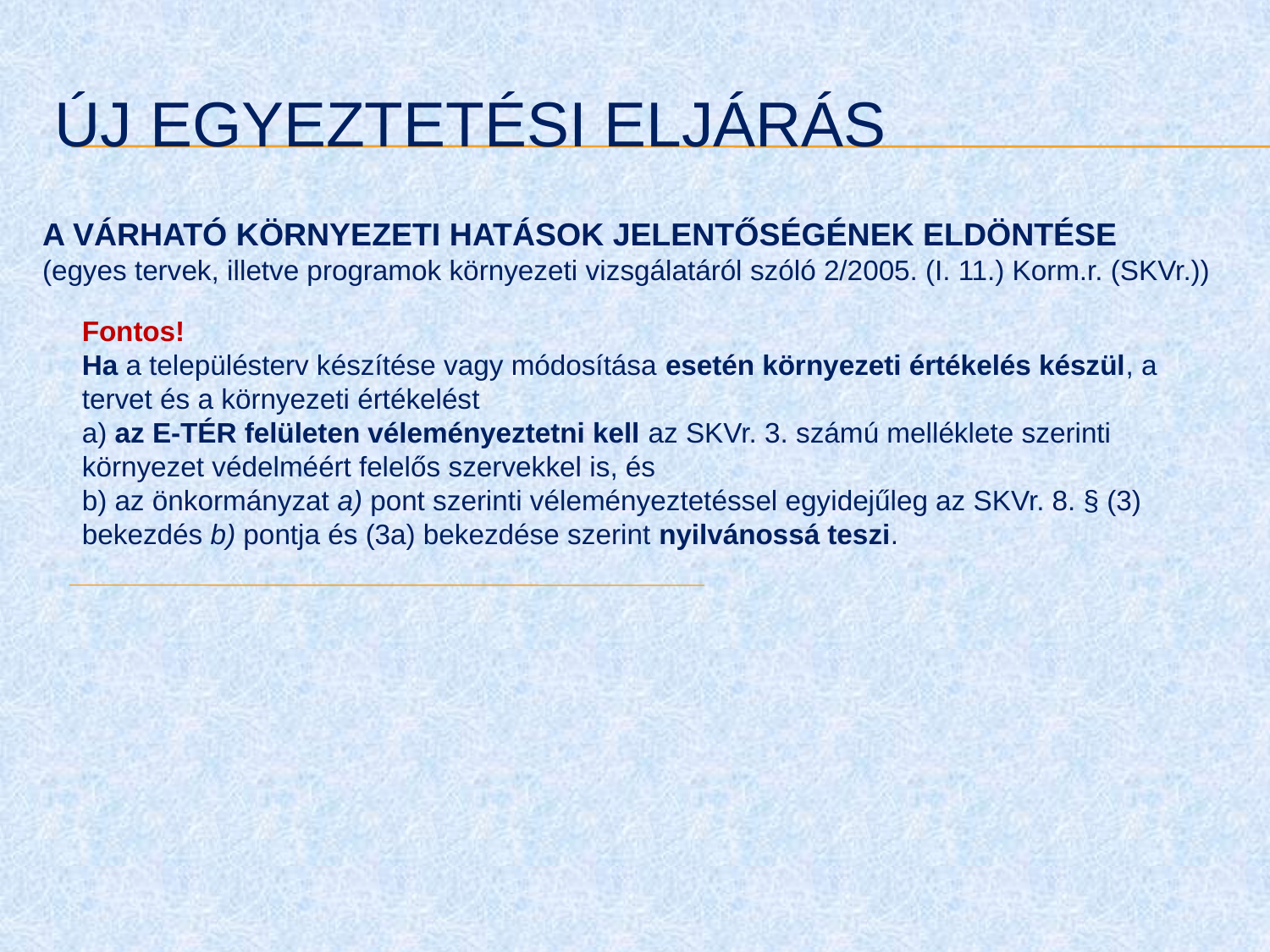

# ÚJ EGYEZTETÉSI ELJÁRÁS
A VÁRHATÓ KÖRNYEZETI HATÁSOK JELENTŐSÉGÉNEK ELDÖNTÉSE
(egyes tervek, illetve programok környezeti vizsgálatáról szóló 2/2005. (I. 11.) Korm.r. (SKVr.))

Fontos!
Ha a településterv készítése vagy módosítása esetén környezeti értékelés készül, a tervet és a környezeti értékelést
a) az E-TÉR felületen véleményeztetni kell az SKVr. 3. számú melléklete szerinti környezet védelméért felelős szervekkel is, és
b) az önkormányzat a) pont szerinti véleményeztetéssel egyidejűleg az SKVr. 8. § (3) bekezdés b) pontja és (3a) bekezdése szerint nyilvánossá teszi.